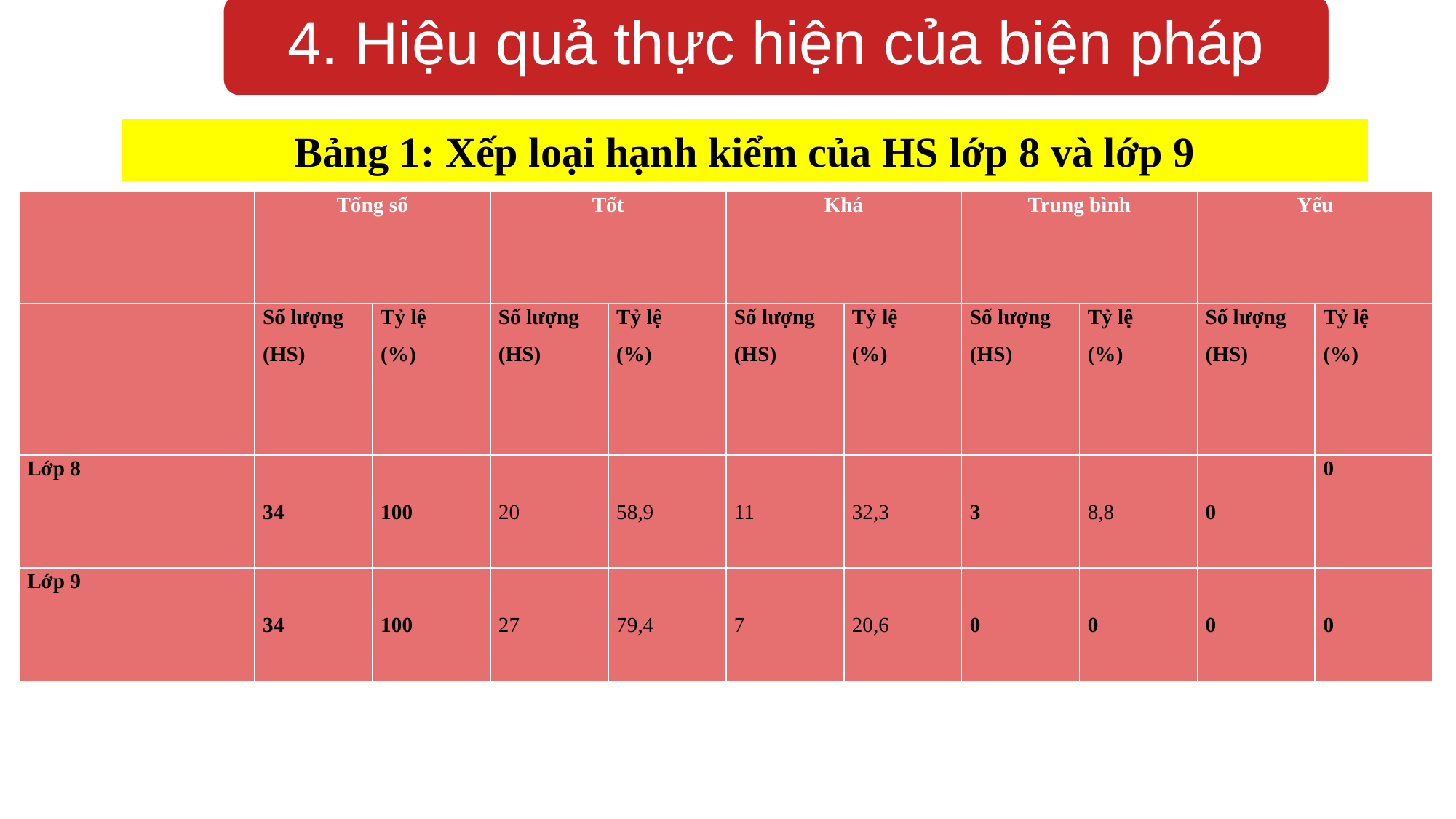

4. Hiệu quả thực hiện của biện pháp
Bảng 1: Xếp loại hạnh kiểm của HS lớp 8 và lớp 9
|  | Tổng số |  | Tốt |  | Khá |  | Trung bình |  | Yếu |  |
| --- | --- | --- | --- | --- | --- | --- | --- | --- | --- | --- |
|  | Số lượng (HS) | Tỷ lệ (%) | Số lượng (HS) | Tỷ lệ (%) | Số lượng (HS) | Tỷ lệ (%) | Số lượng (HS) | Tỷ lệ (%) | Số lượng (HS) | Tỷ lệ (%) |
| Lớp 8 | 34 | 100 | 20 | 58,9 | 11 | 32,3 | 3 | 8,8 | 0 | 0 |
| Lớp 9 | 34 | 100 | 27 | 79,4 | 7 | 20,6 | 0 | 0 | 0 | 0 |